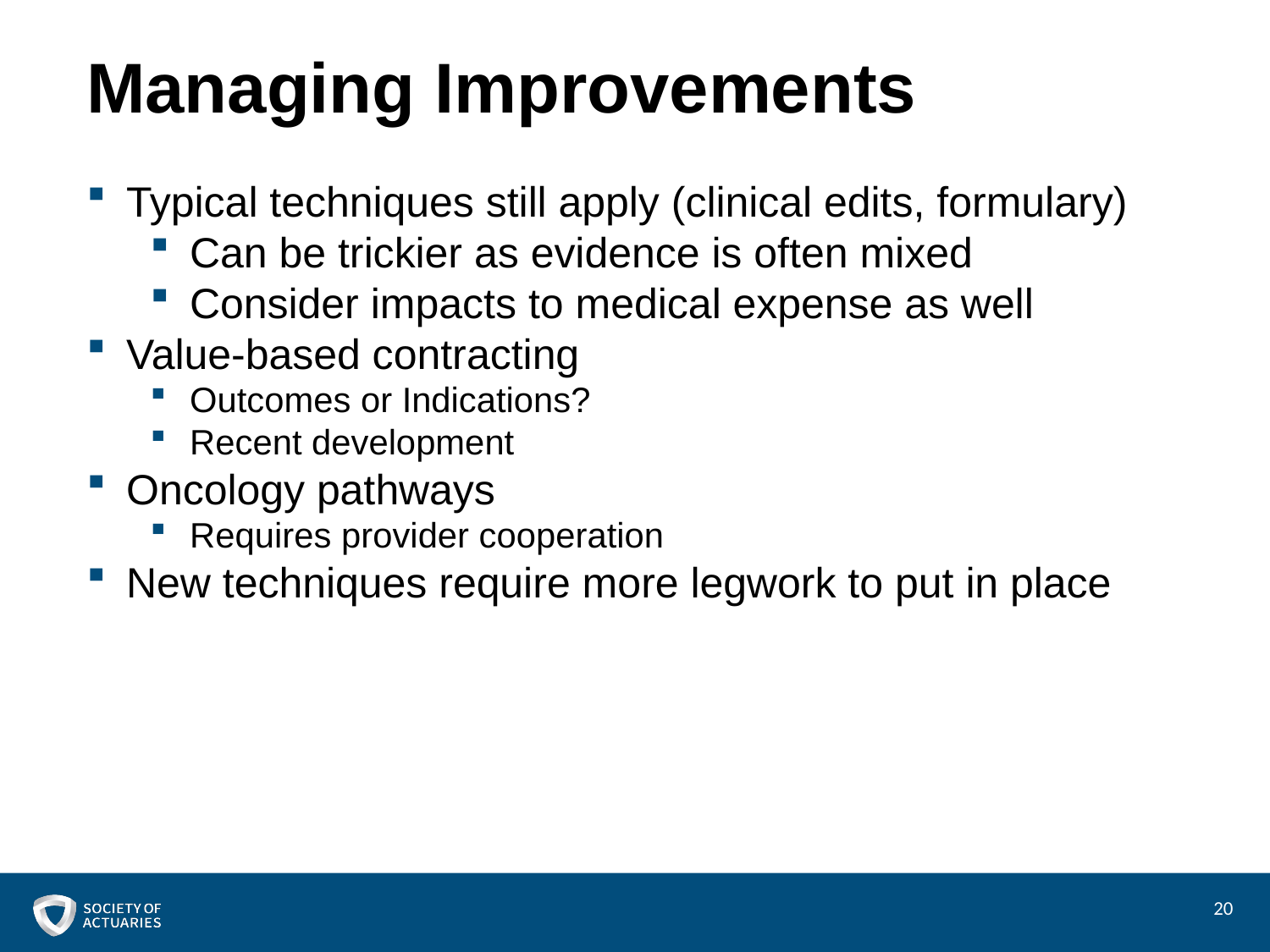

# Managing Improvements
Typical techniques still apply (clinical edits, formulary)
Can be trickier as evidence is often mixed
Consider impacts to medical expense as well
Value-based contracting
Outcomes or Indications?
Recent development
Oncology pathways
Requires provider cooperation
New techniques require more legwork to put in place
20